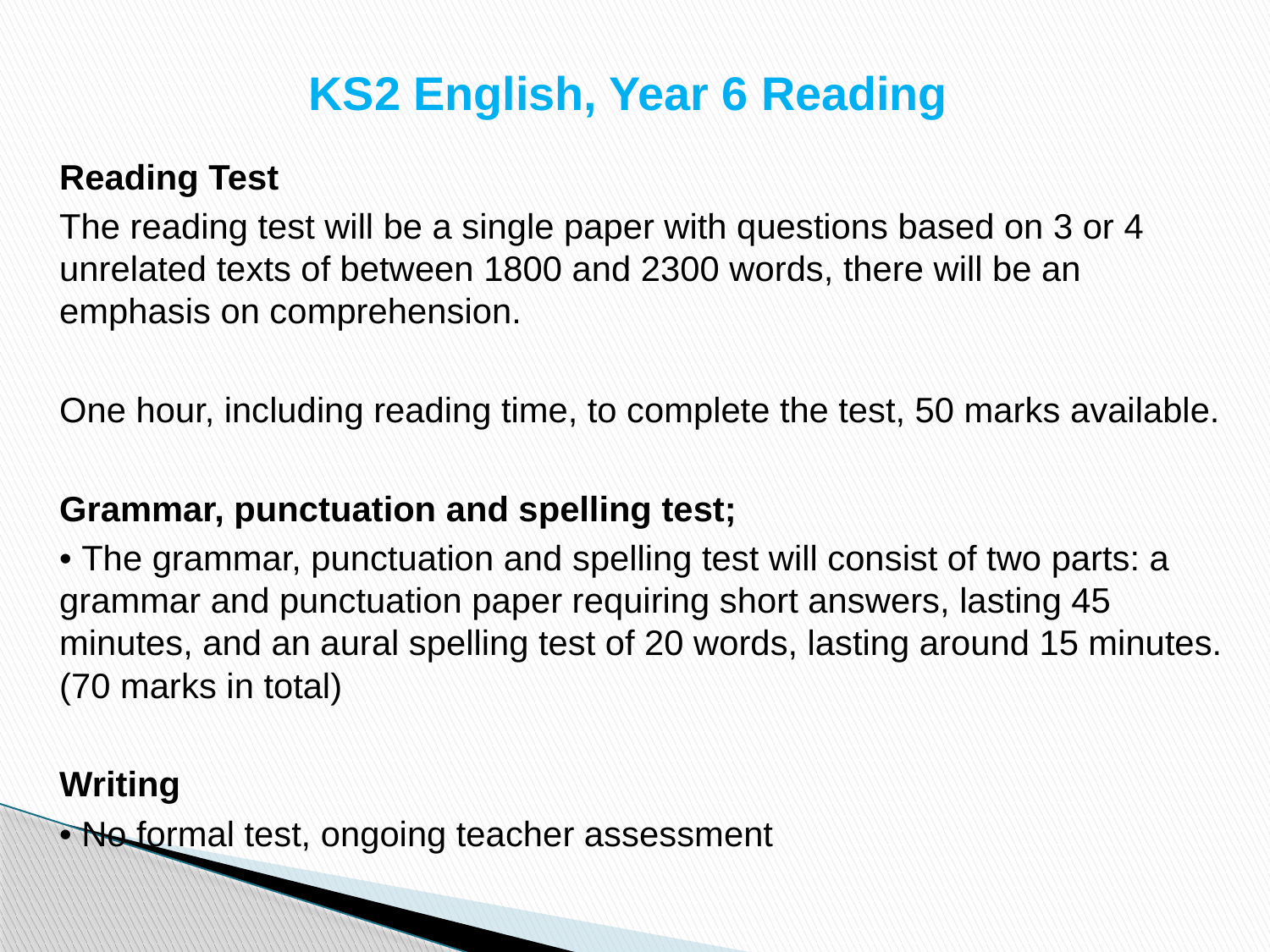

# KS2 English, Year 6 Reading
Reading Test
The reading test will be a single paper with questions based on 3 or 4 unrelated texts of between 1800 and 2300 words, there will be an emphasis on comprehension.

One hour, including reading time, to complete the test, 50 marks available.

Grammar, punctuation and spelling test;
• The grammar, punctuation and spelling test will consist of two parts: a grammar and punctuation paper requiring short answers, lasting 45 minutes, and an aural spelling test of 20 words, lasting around 15 minutes. (70 marks in total)

Writing
• No formal test, ongoing teacher assessment